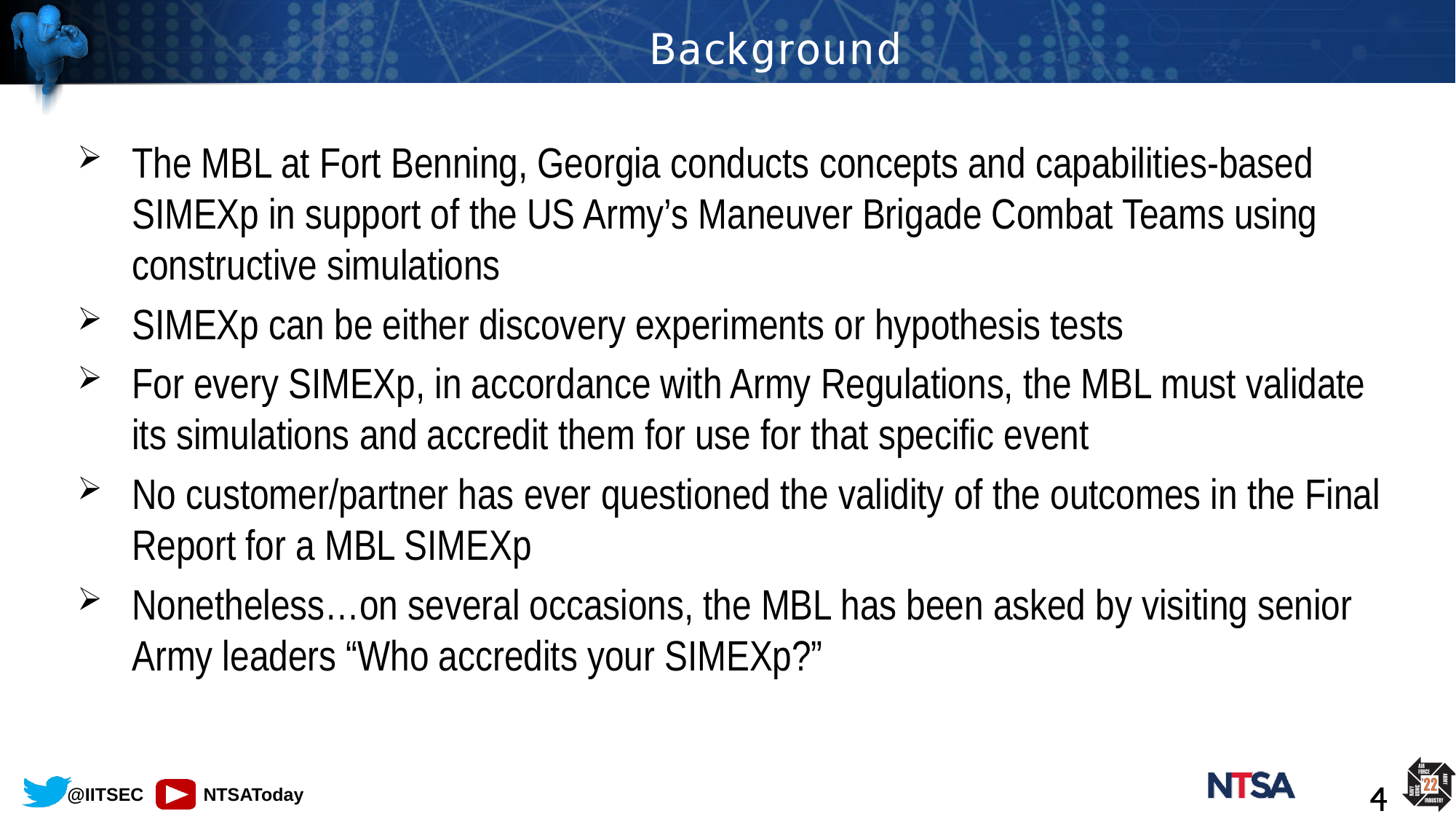

# Background
The MBL at Fort Benning, Georgia conducts concepts and capabilities-based SIMEXp in support of the US Army’s Maneuver Brigade Combat Teams using constructive simulations
SIMEXp can be either discovery experiments or hypothesis tests
For every SIMEXp, in accordance with Army Regulations, the MBL must validate its simulations and accredit them for use for that specific event
No customer/partner has ever questioned the validity of the outcomes in the Final Report for a MBL SIMEXp
Nonetheless…on several occasions, the MBL has been asked by visiting senior Army leaders “Who accredits your SIMEXp?”
4